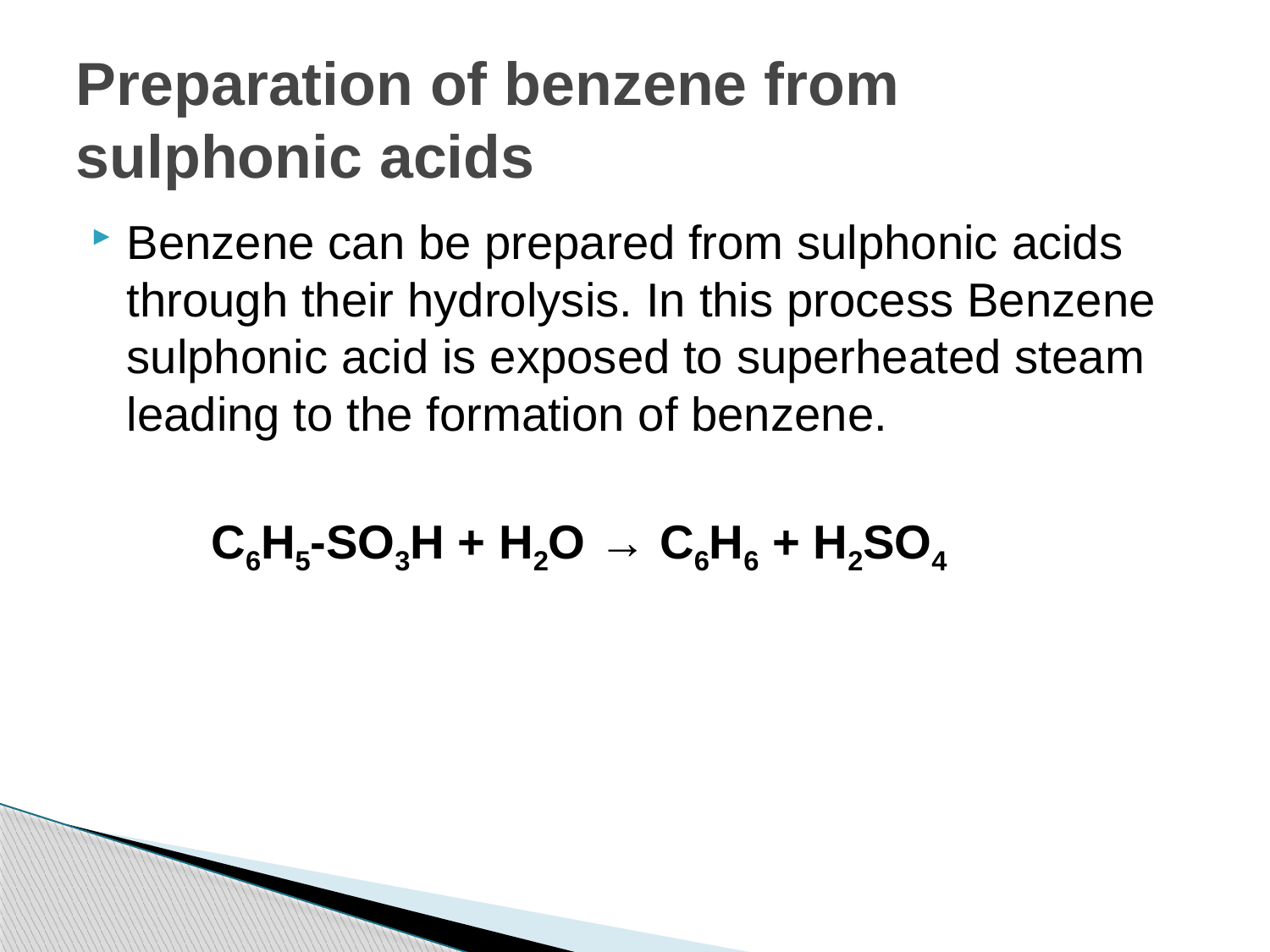

# Preparation of benzene from sulphonic acids
Benzene can be prepared from sulphonic acids through their hydrolysis. In this process Benzene sulphonic acid is exposed to superheated steam leading to the formation of benzene.

         C6H5-SO3H + H2O → C6H6 + H2SO4